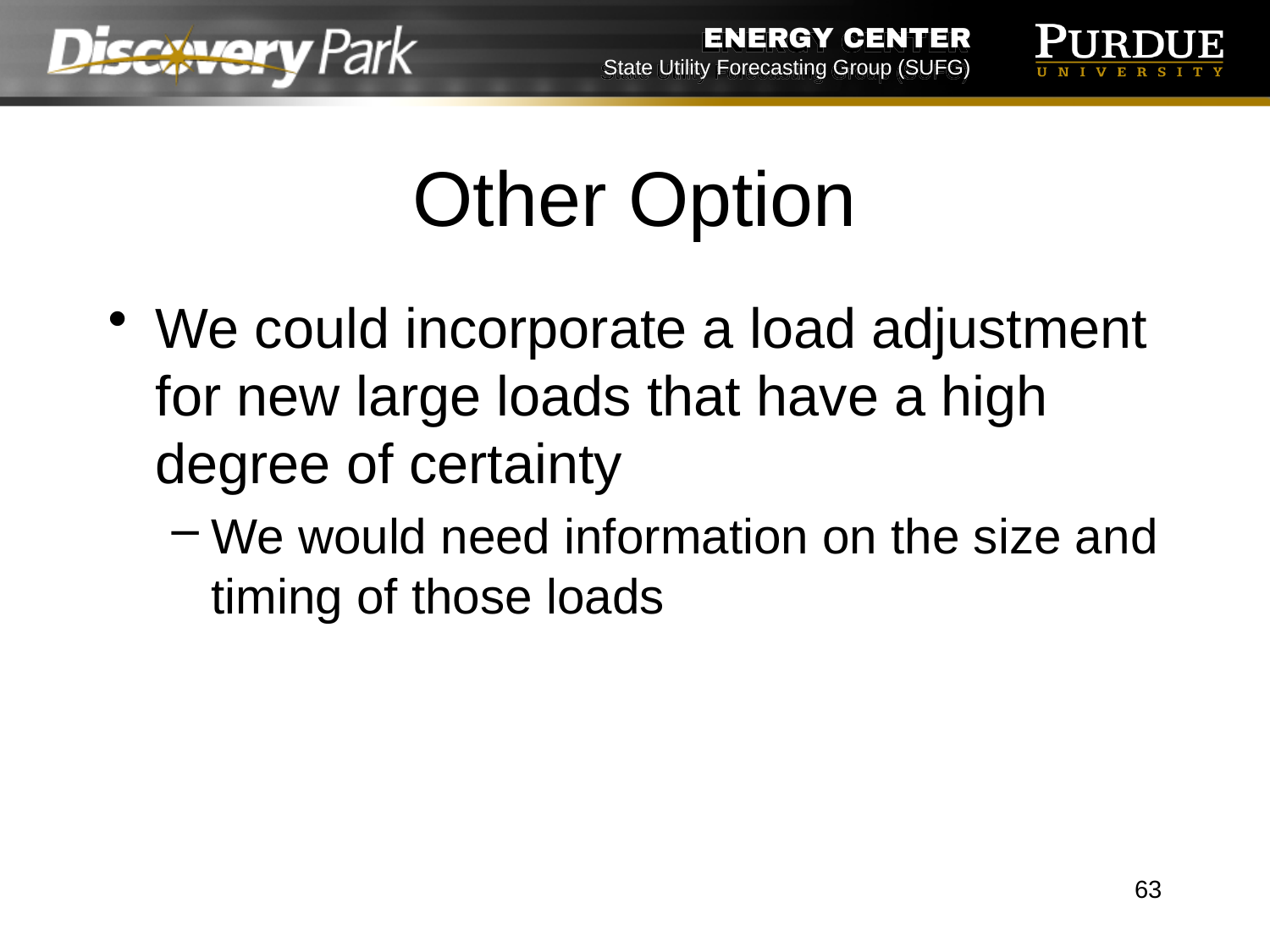

# Other Option
We could incorporate a load adjustment for new large loads that have a high degree of certainty
We would need information on the size and timing of those loads

63